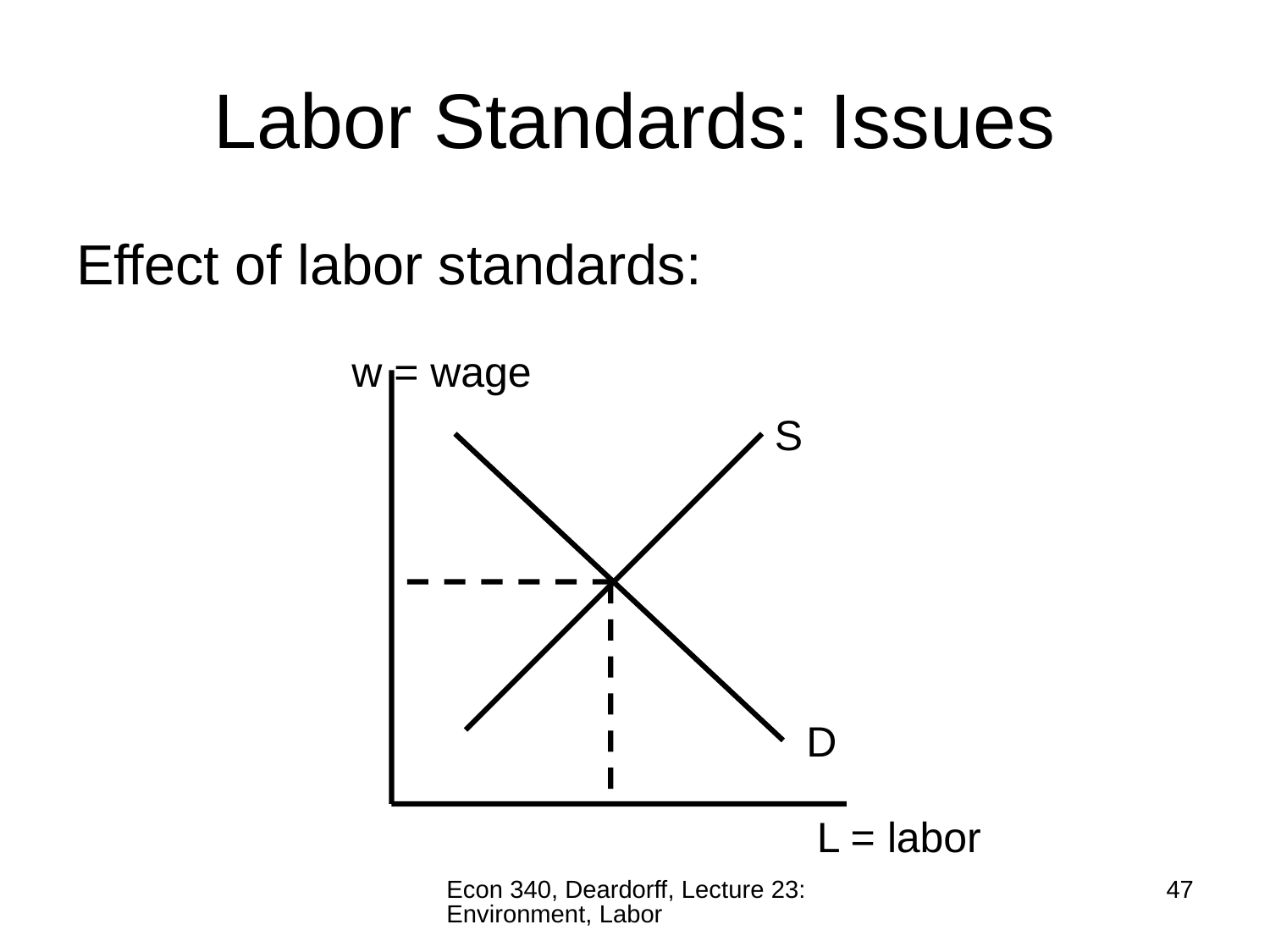

# Labor Standards: Issues
Effect of labor standards:
w = wage

S

D

L = labor
Econ 340, Deardorff, Lecture 23:  Environment, Labor
47